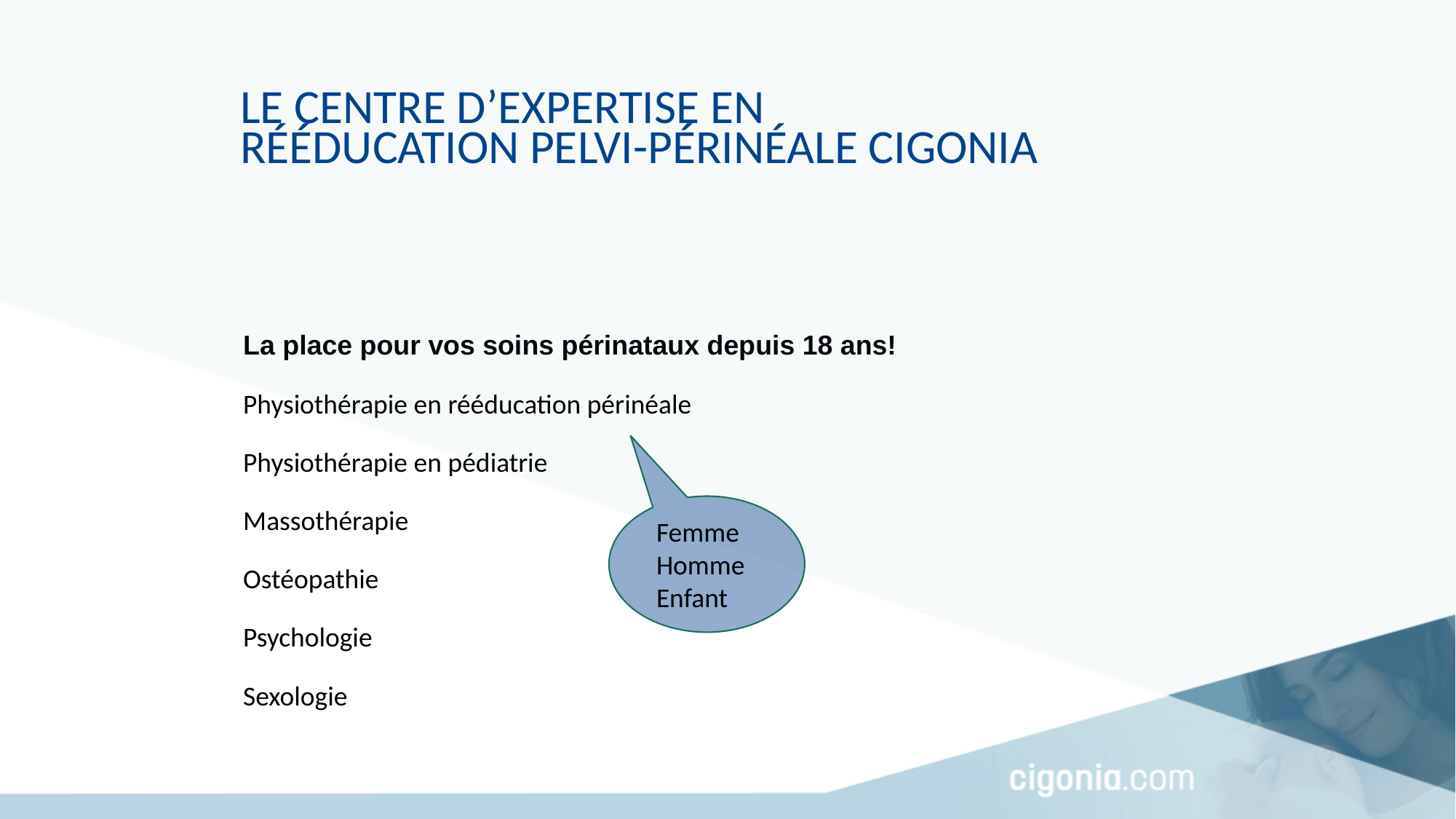

Le centre d’expertise en rééducation pelvi-périnéale cigonia

La place pour vos soins périnataux depuis 18 ans!
Physiothérapie en rééducation périnéale
Physiothérapie en pédiatrie
Massothérapie
Ostéopathie
Psychologie
Sexologie

Femme Homme Enfant